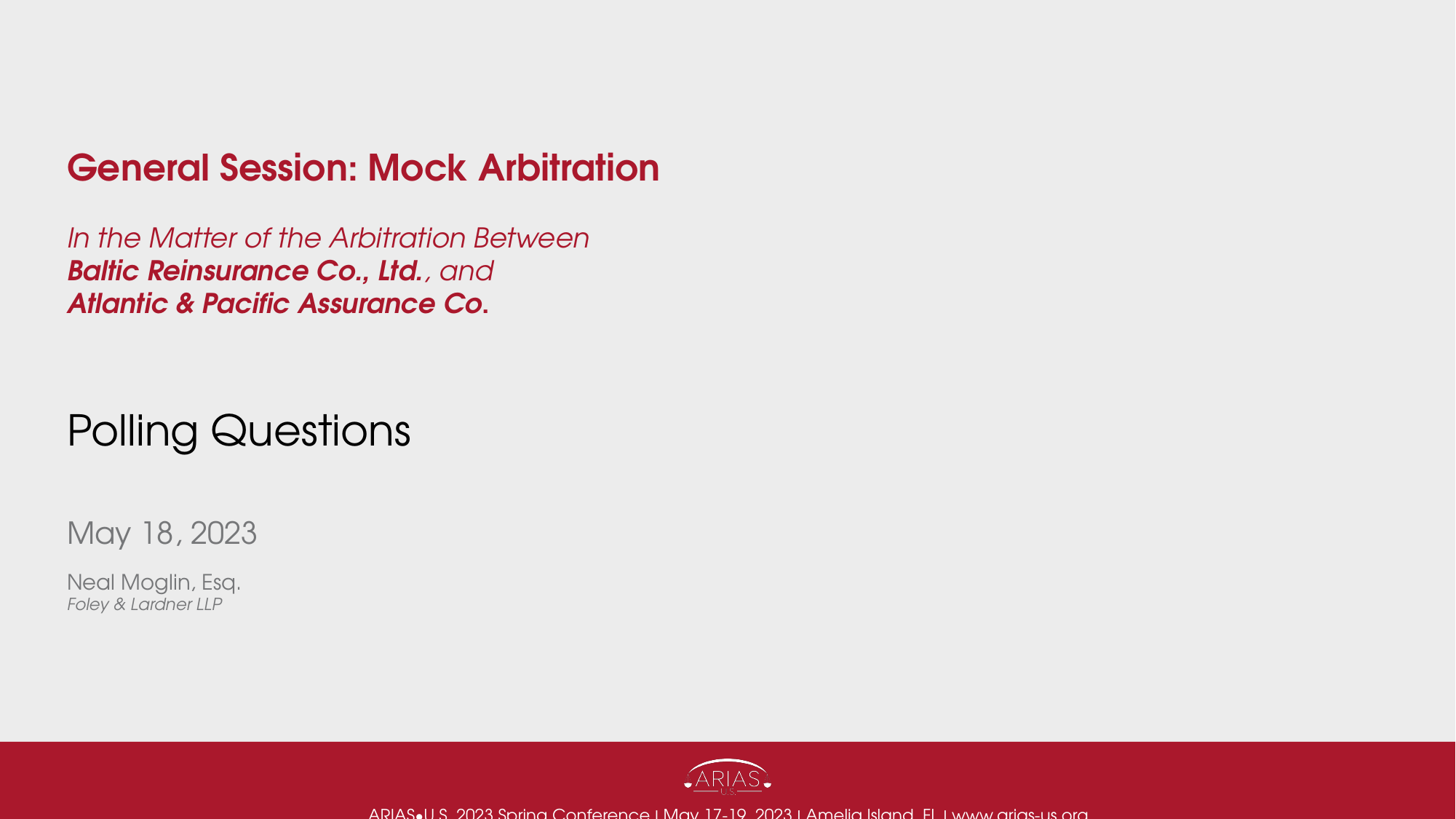

# General Session: Mock Arbitration In the Matter of the Arbitration Between Baltic Reinsurance Co., Ltd., and Atlantic & Pacific Assurance Co.
Polling Questions
May 18, 2023
Neal Moglin, Esq.
Foley & Lardner LLP